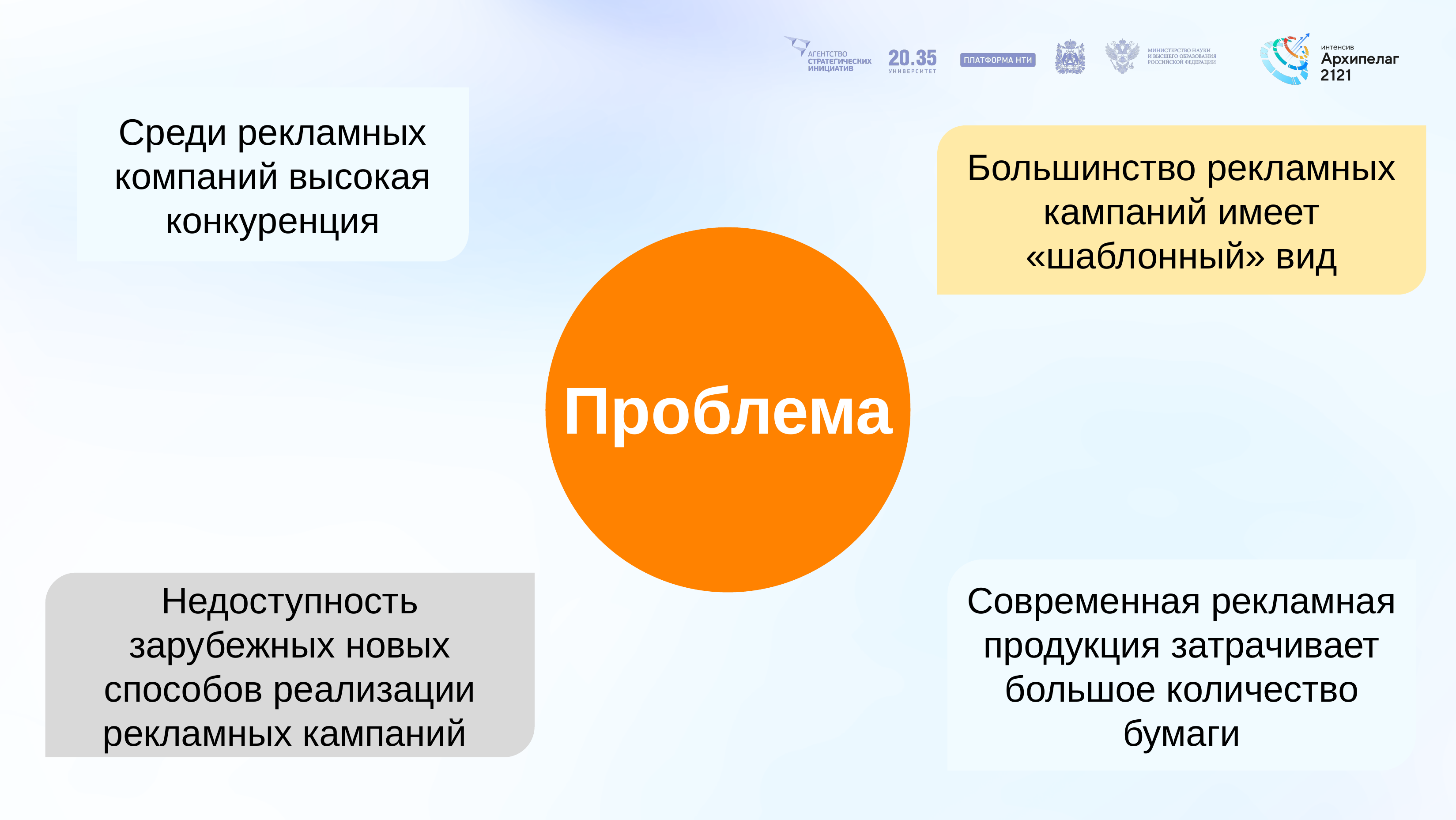

Среди рекламных компаний высокая конкуренция
Большинство рекламных кампаний имеет «шаблонный» вид

# Проблема
Современная рекламная продукция затрачивает большое количество бумаги
Недоступность зарубежных новых способов реализации рекламных кампаний